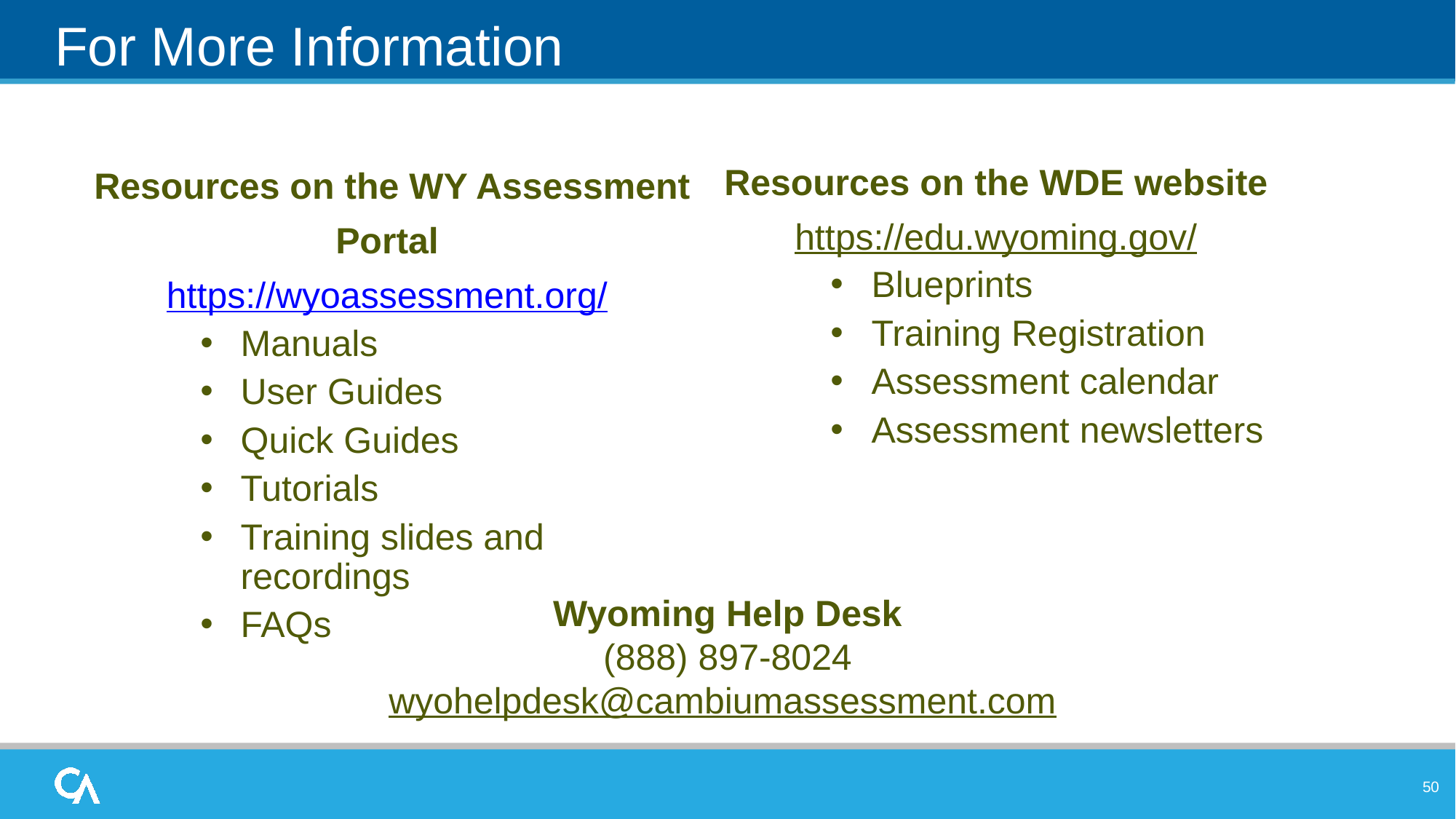

# For More Information
Resources on the WDE website
https://edu.wyoming.gov/
Blueprints
Training Registration
Assessment calendar
Assessment newsletters
Resources on the WY Assessment Portal
 https://wyoassessment.org/
Manuals
User Guides
Quick Guides
Tutorials
Training slides and recordings
FAQs
Wyoming Help Desk
(888) 897-8024
wyohelpdesk@cambiumassessment.com

50